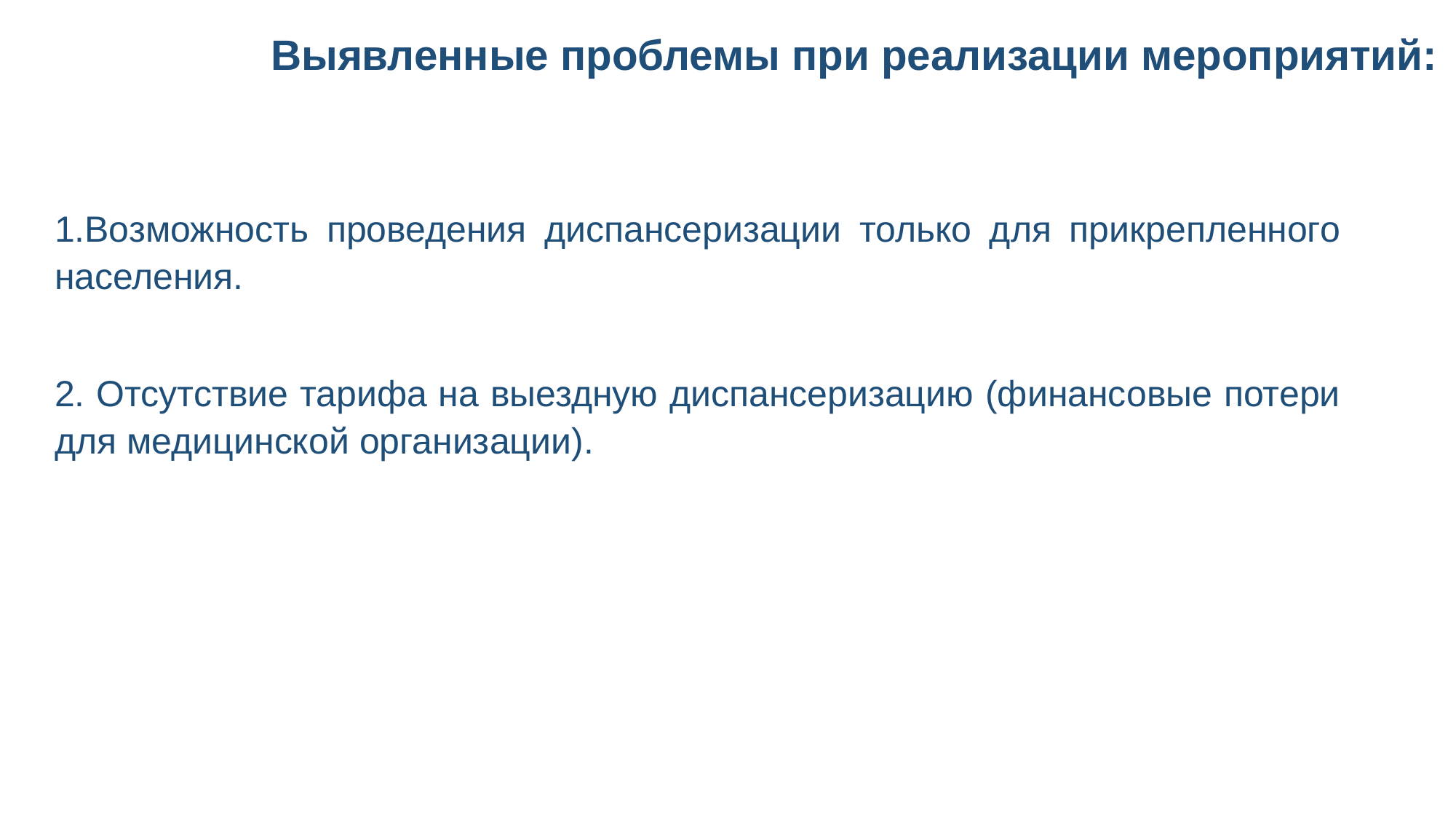

Выявленные проблемы при реализации мероприятий:
1.Возможность проведения диспансеризации только для прикрепленного населения.

2. Отсутствие тарифа на выездную диспансеризацию (финансовые потери для медицинской организации).